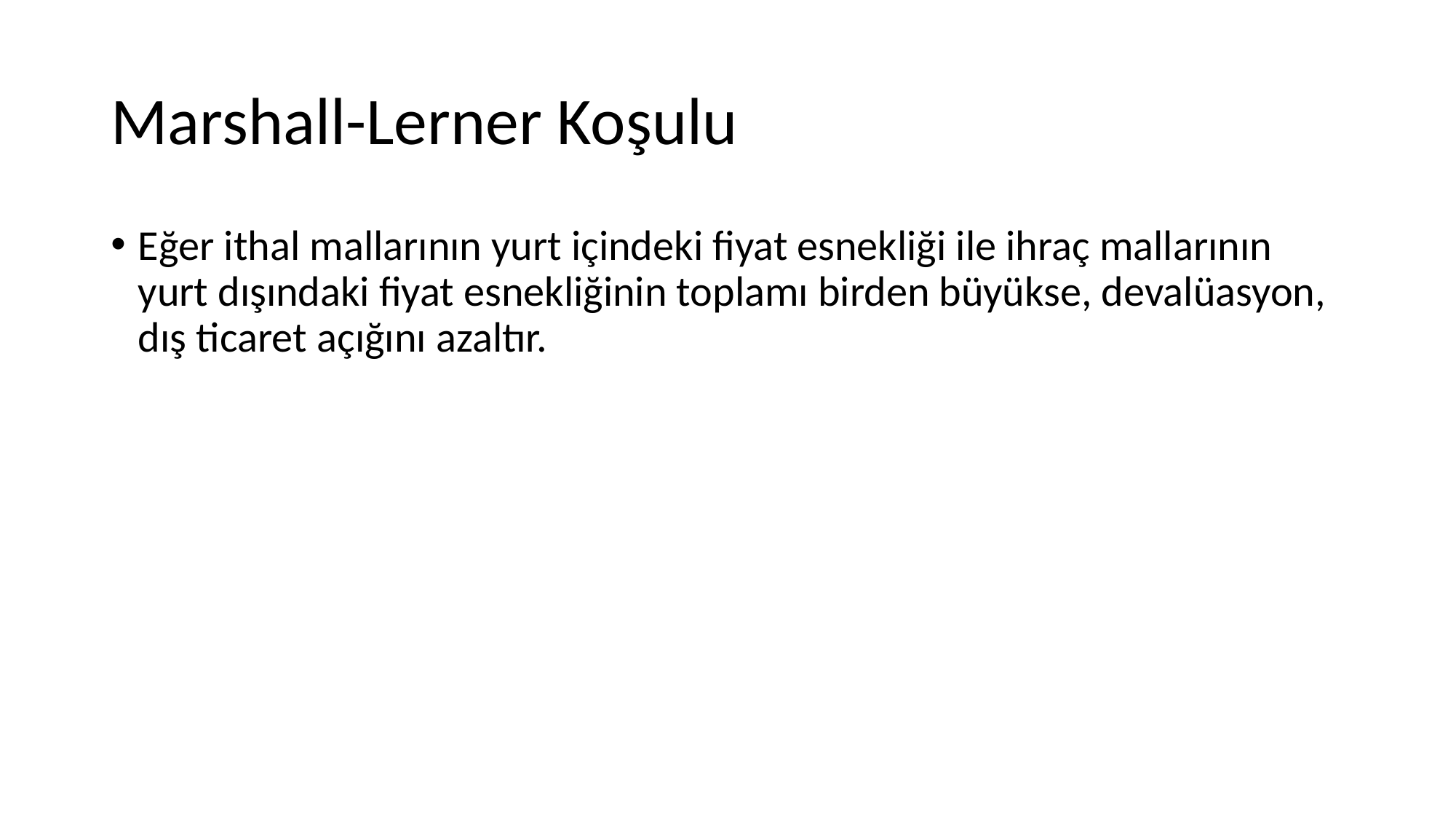

# Marshall-Lerner Koşulu
Eğer ithal mallarının yurt içindeki fiyat esnekliği ile ihraç mallarının yurt dışındaki fiyat esnekliğinin toplamı birden büyükse, devalüasyon, dış ticaret açığını azaltır.